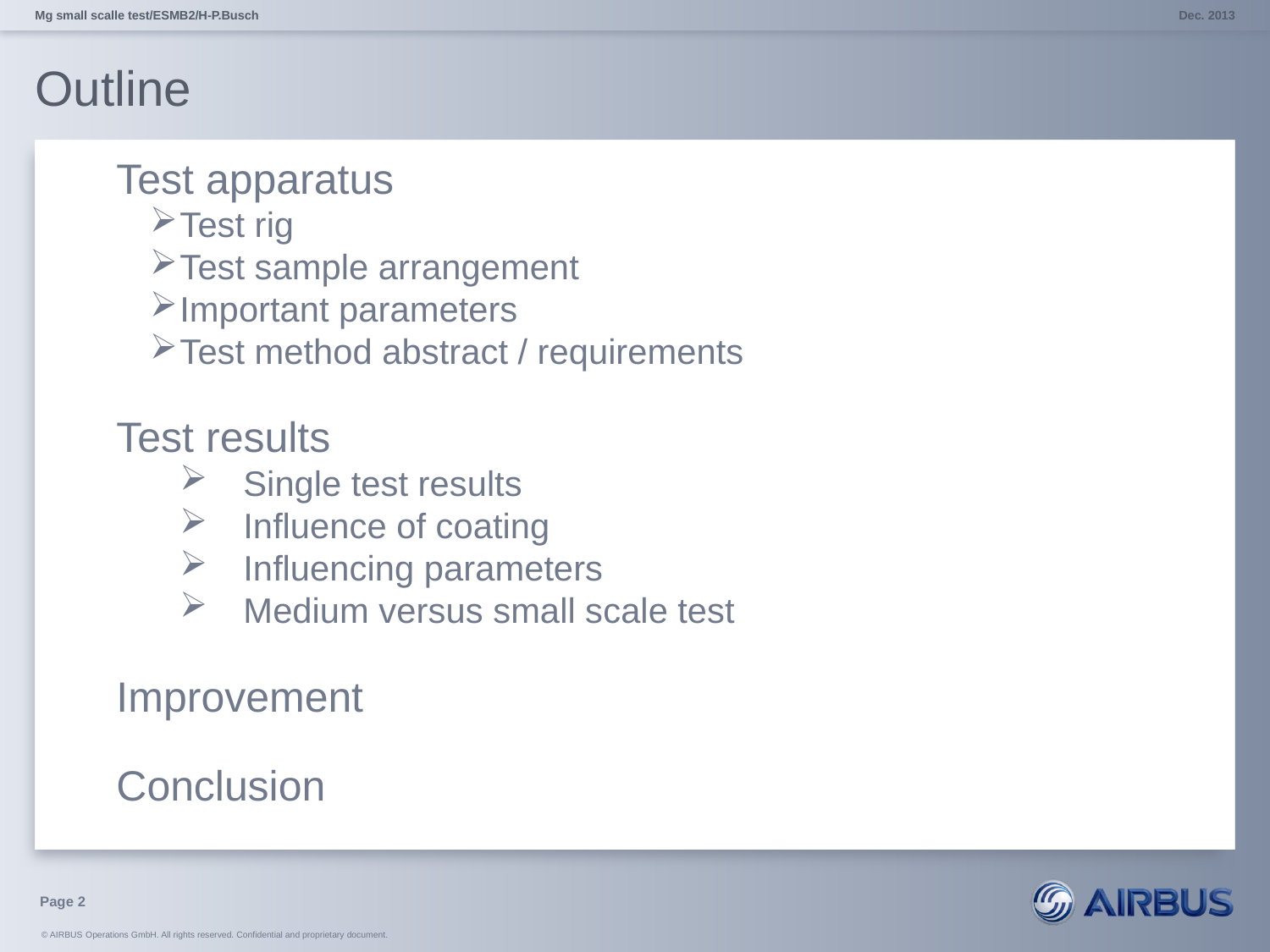

Mg small scalle test/ESMB2/H-P.Busch
Dec. 2013
# Outline
Test apparatus
Test rig
Test sample arrangement
Important parameters
Test method abstract / requirements

Test results
Single test results
Influence of coating
Influencing parameters
Medium versus small scale test

Improvement

Conclusion

Page 2